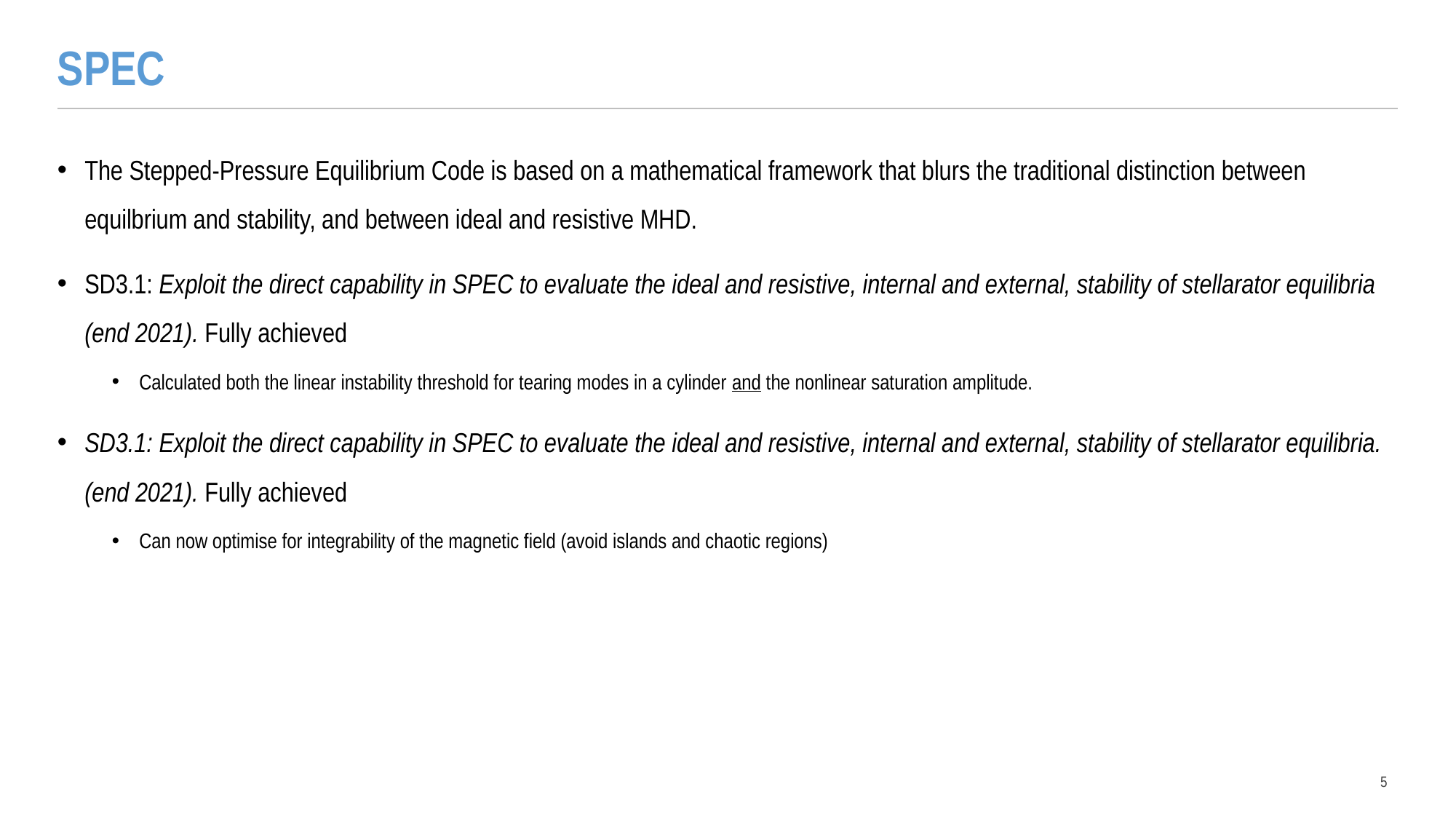

# SPEC
The Stepped-Pressure Equilibrium Code is based on a mathematical framework that blurs the traditional distinction between equilbrium and stability, and between ideal and resistive MHD.
SD3.1: Exploit the direct capability in SPEC to evaluate the ideal and resistive, internal and external, stability of stellarator equilibria (end 2021). Fully achieved
Calculated both the linear instability threshold for tearing modes in a cylinder and the nonlinear saturation amplitude.
SD3.1: Exploit the direct capability in SPEC to evaluate the ideal and resistive, internal and external, stability of stellarator equilibria. (end 2021). Fully achieved
Can now optimise for integrability of the magnetic field (avoid islands and chaotic regions)

5